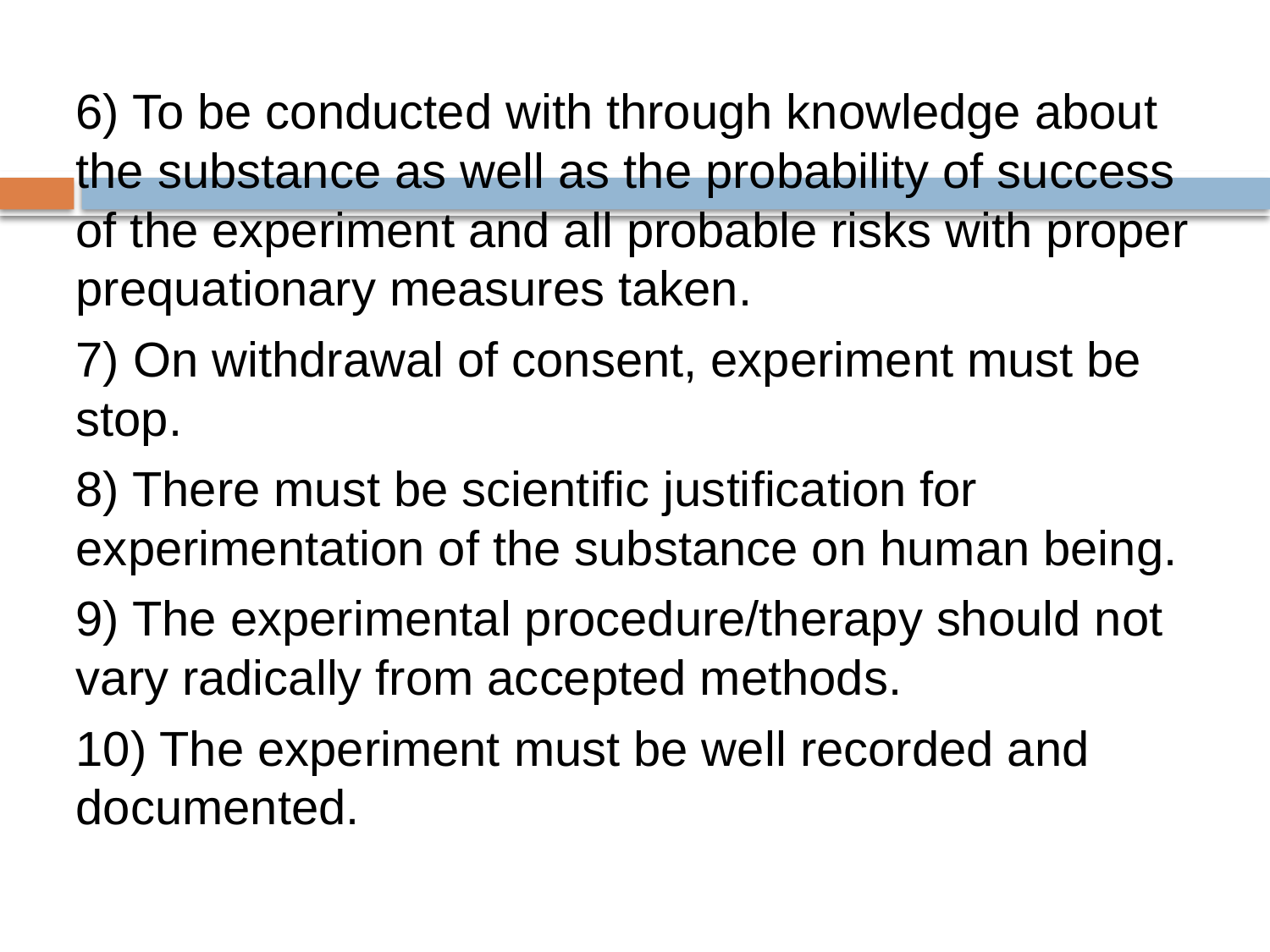

6) To be conducted with through knowledge about the substance as well as the probability of success of the experiment and all probable risks with proper prequationary measures taken.
7) On withdrawal of consent, experiment must be stop.
8) There must be scientific justification for experimentation of the substance on human being.
9) The experimental procedure/therapy should not vary radically from accepted methods.
10) The experiment must be well recorded and documented.